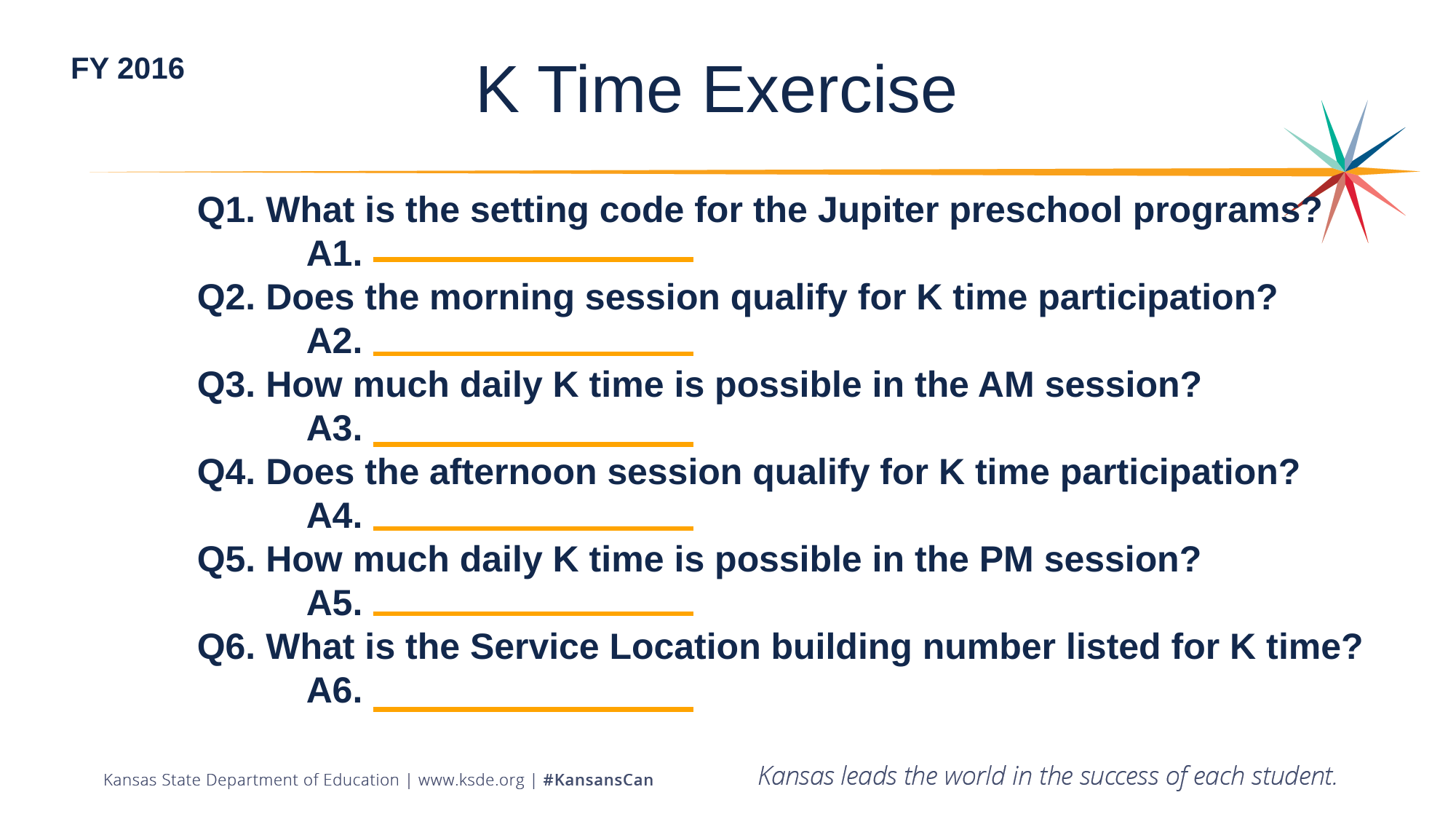

# K Time Exercise
FY 2016
	Q1. What is the setting code for the Jupiter preschool programs?
		A1.
	Q2. Does the morning session qualify for K time participation?
		A2.
	Q3. How much daily K time is possible in the AM session?
		A3.
	Q4. Does the afternoon session qualify for K time participation?
		A4.
	Q5. How much daily K time is possible in the PM session?
		A5.
	Q6. What is the Service Location building number listed for K time?
		A6.